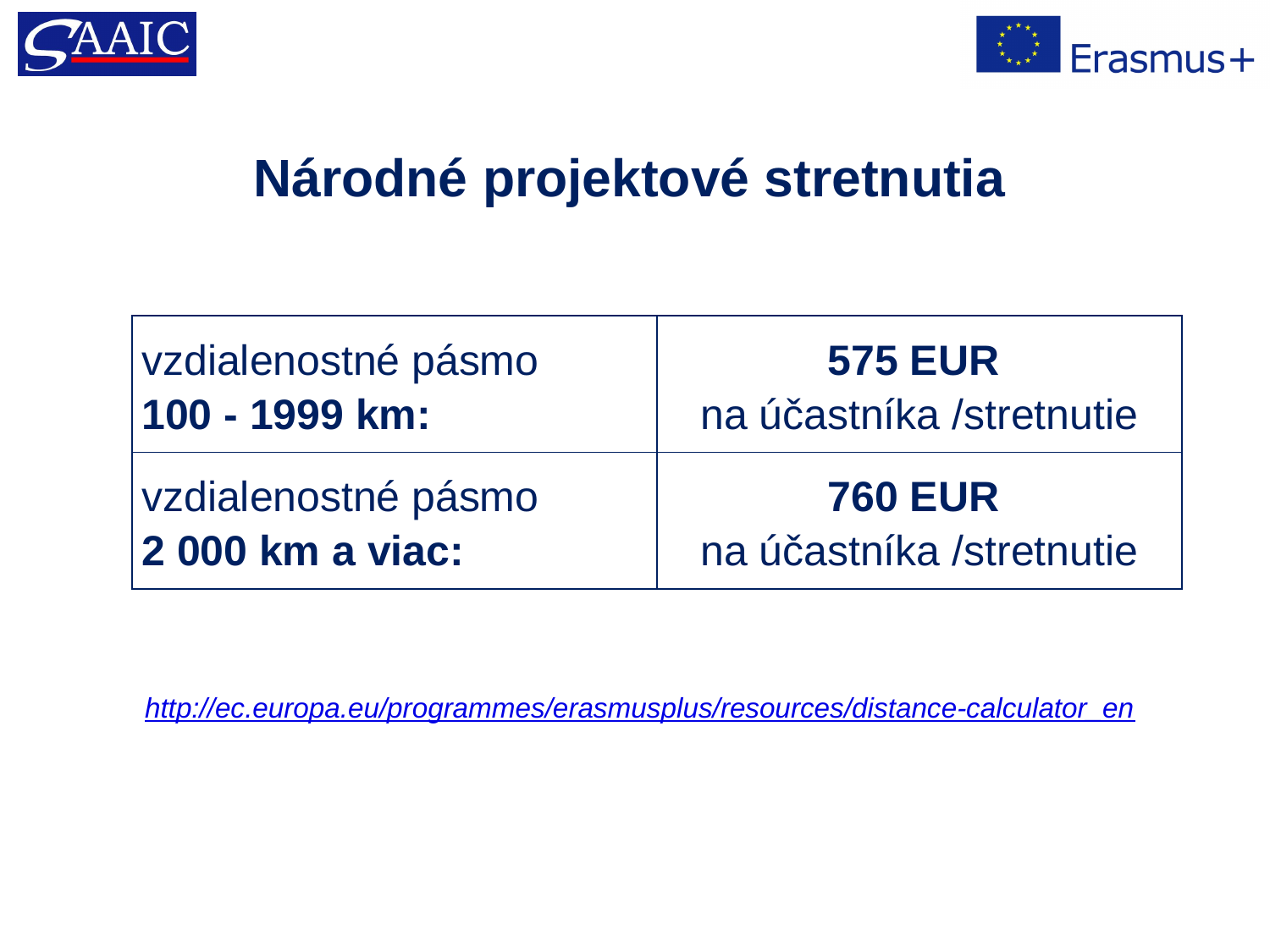

Národné projektové stretnutia
| vzdialenostné pásmo 100 - 1999 km: | 575 EUR na účastníka /stretnutie |
| --- | --- |
| vzdialenostné pásmo 2 000 km a viac: | 760 EUR na účastníka /stretnutie |
http://ec.europa.eu/programmes/erasmusplus/resources/distance-calculator_en